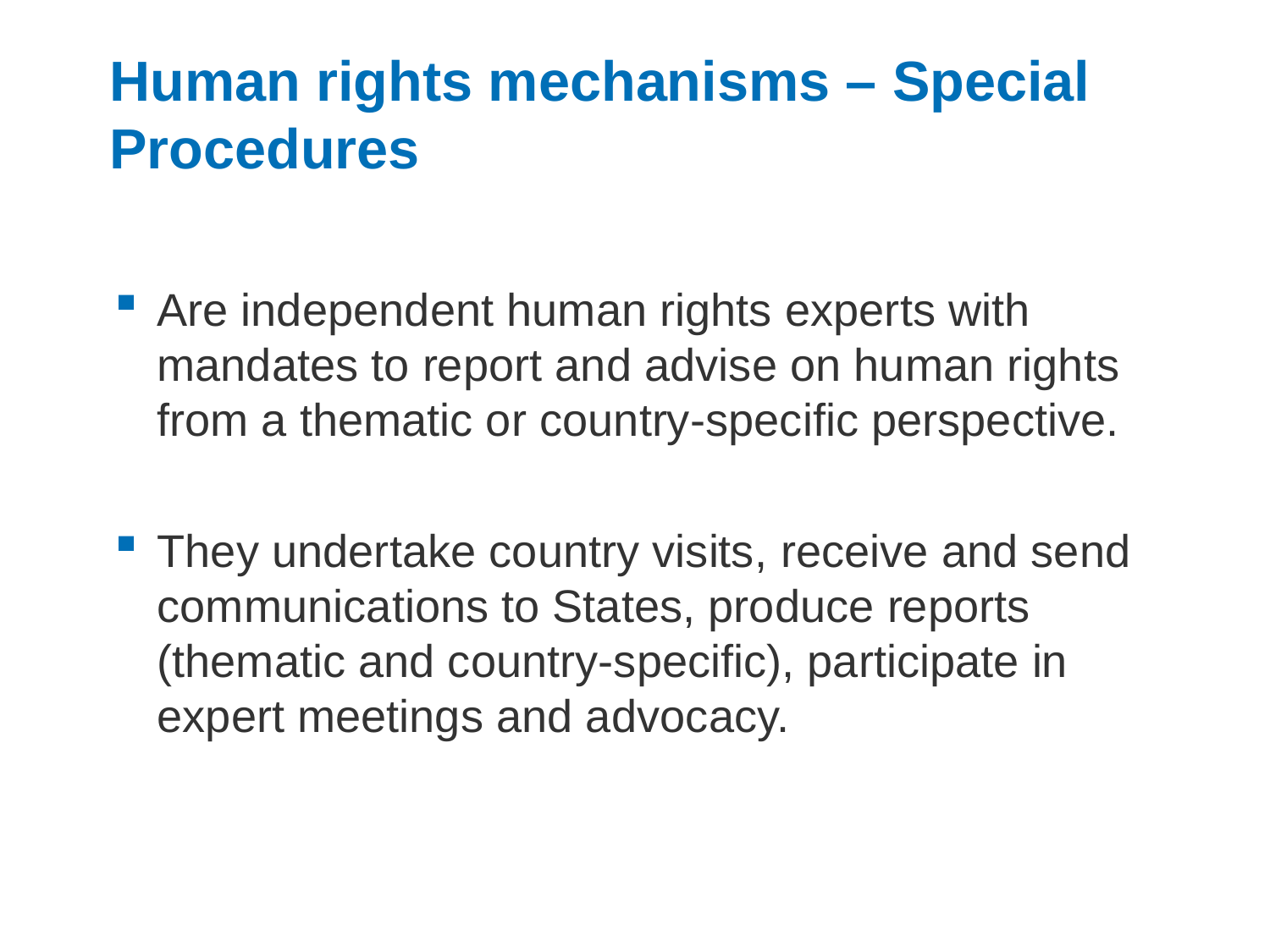

# Human rights mechanisms – Special Procedures

Are independent human rights experts with mandates to report and advise on human rights from a thematic or country-specific perspective.

They undertake country visits, receive and send communications to States, produce reports (thematic and country-specific), participate in expert meetings and advocacy.